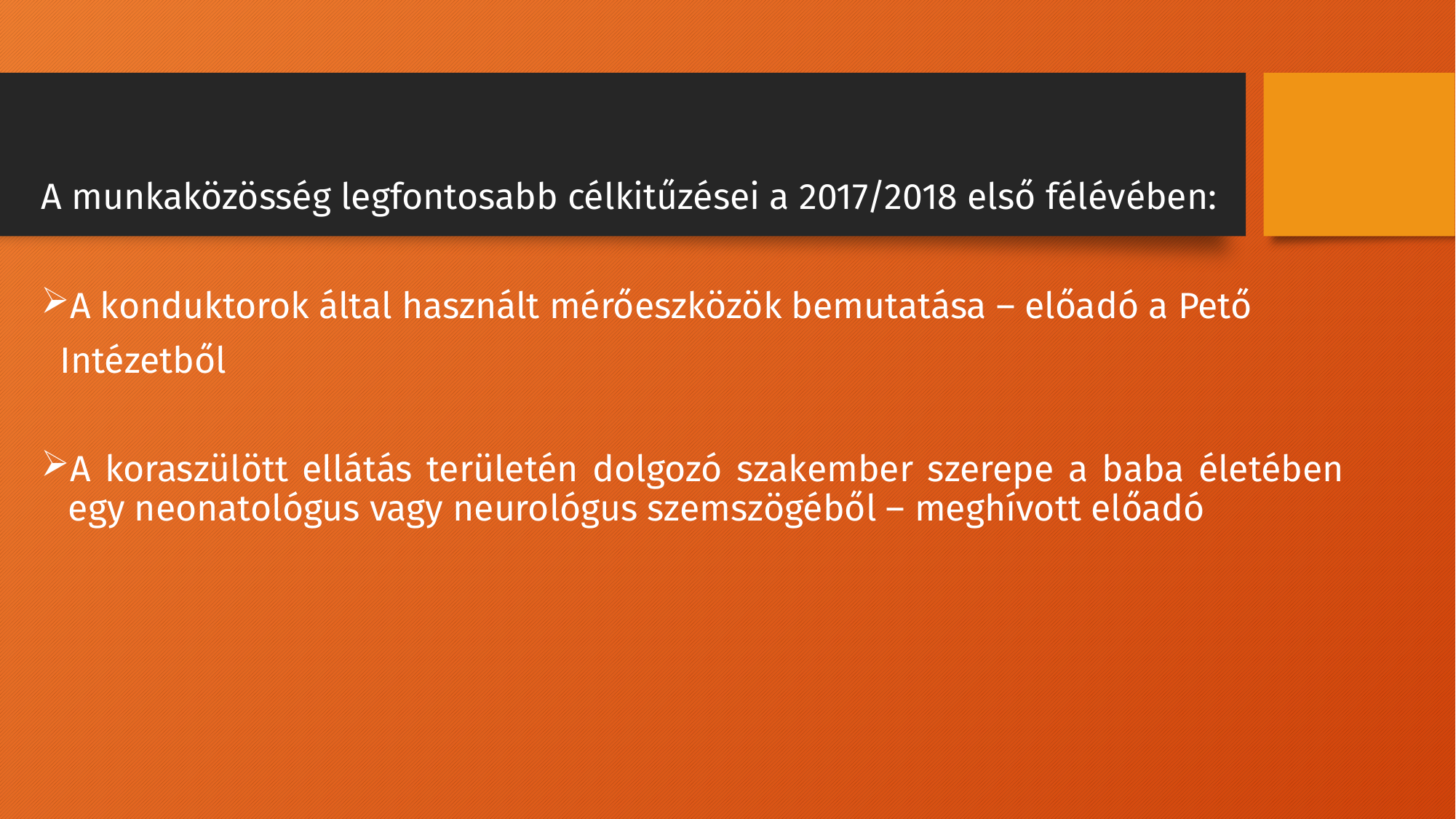

A munkaközösség legfontosabb célkitűzései a 2017/2018 első félévében:

A konduktorok által használt mérőeszközök bemutatása – előadó a Pető
  Intézetből

A koraszülött ellátás területén dolgozó szakember szerepe a baba életében egy neonatológus vagy neurológus szemszögéből – meghívott előadó